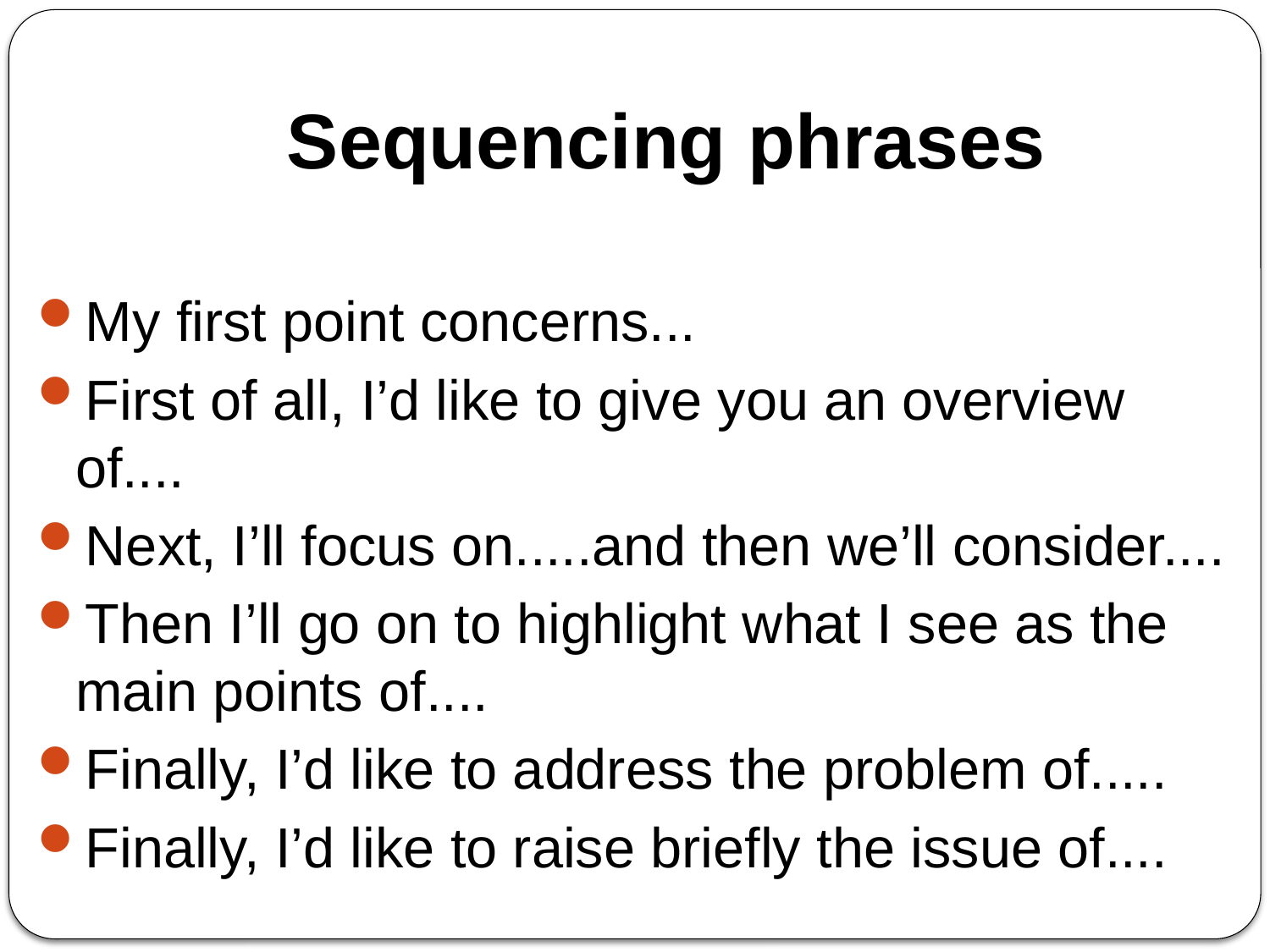

# Sequencing phrases

My first point concerns...
First of all, I’d like to give you an overview of....
Next, I’ll focus on.....and then we’ll consider....
Then I’ll go on to highlight what I see as the main points of....
Finally, I’d like to address the problem of.....
Finally, I’d like to raise briefly the issue of....